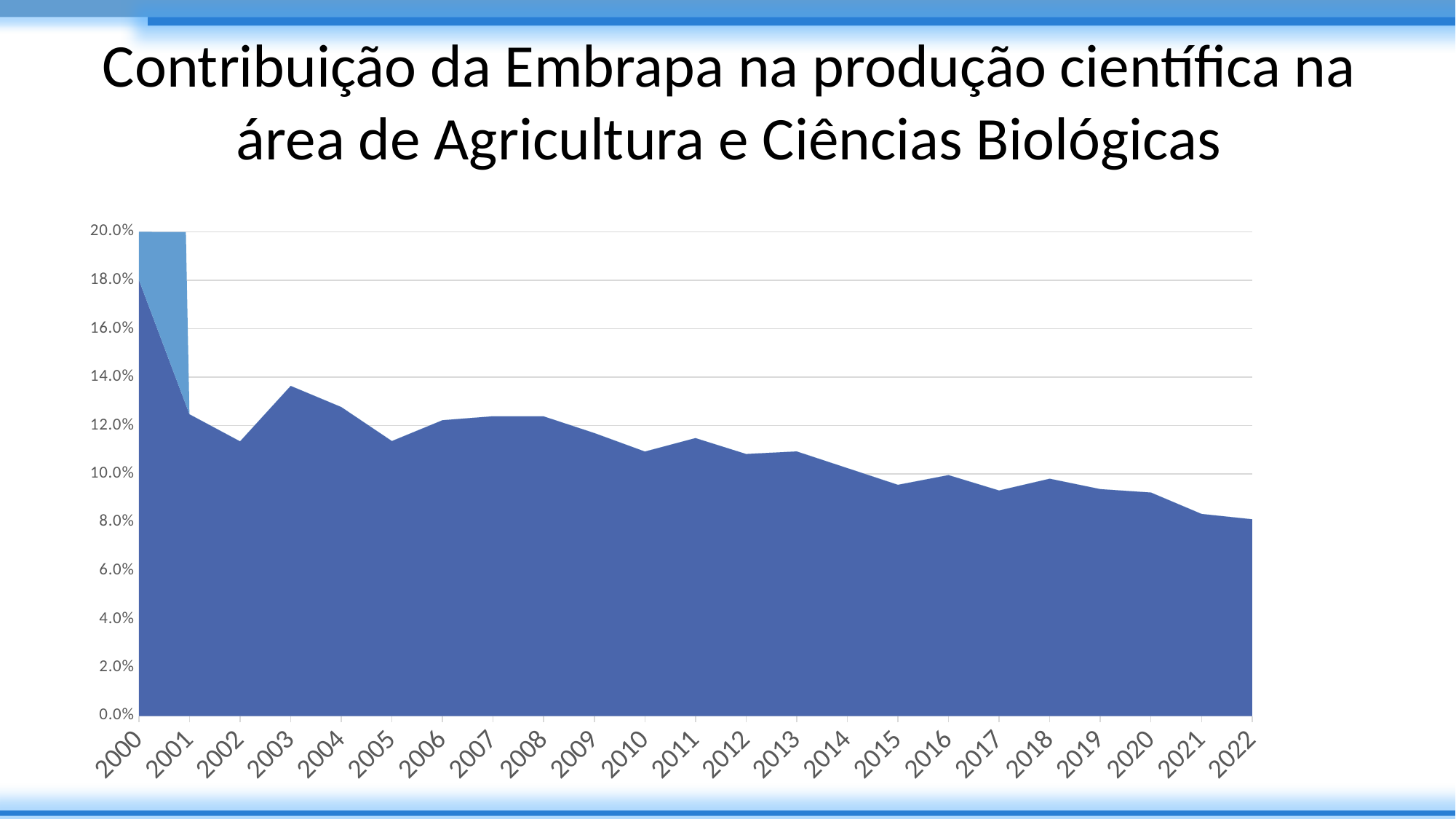

# Contribuição da Embrapa na produção científica na área de Agricultura e Ciências Biológicas

[unsupported chart]